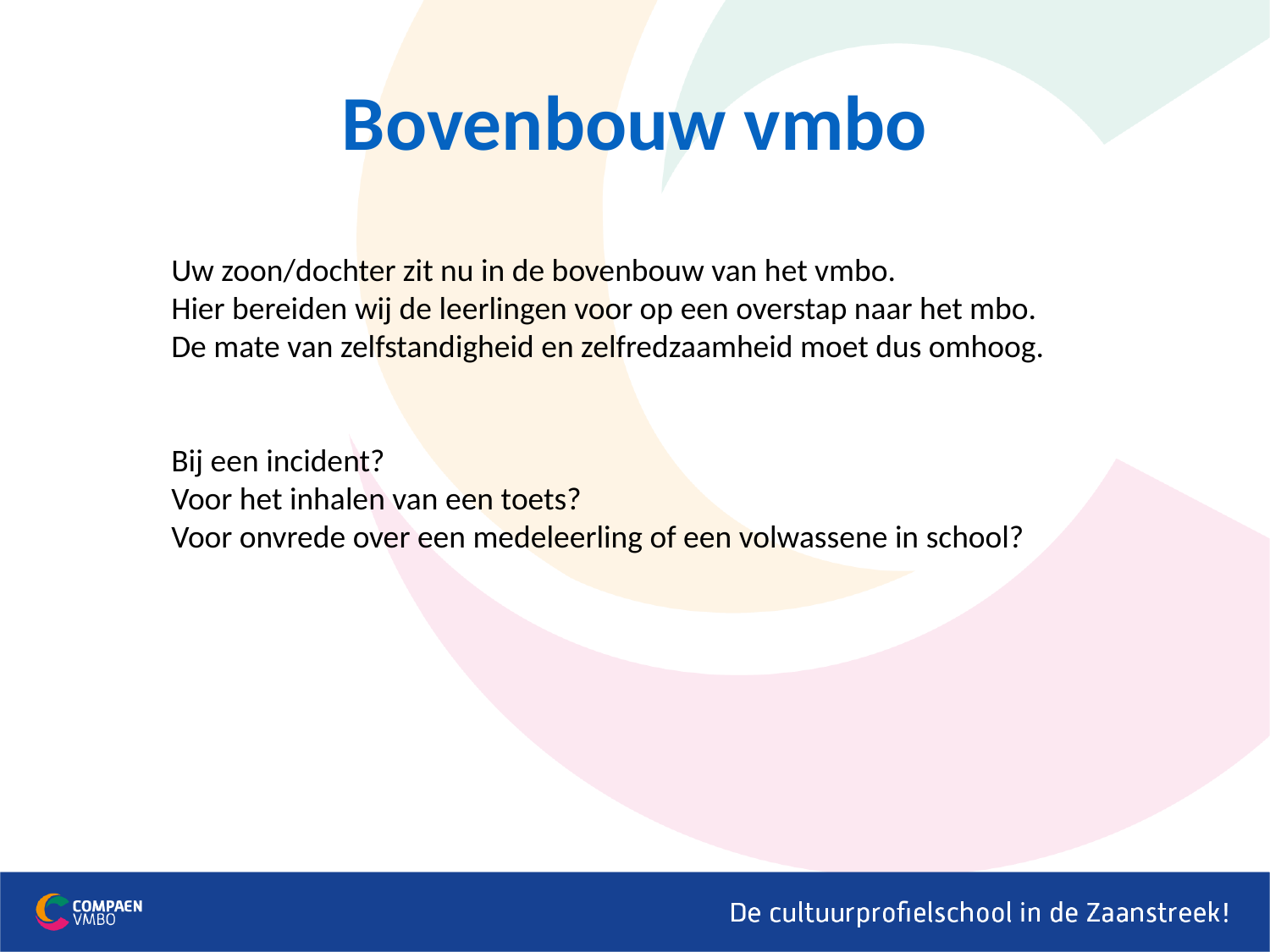

# Bovenbouw vmbo
Uw zoon/dochter zit nu in de bovenbouw van het vmbo.
Hier bereiden wij de leerlingen voor op een overstap naar het mbo.
De mate van zelfstandigheid en zelfredzaamheid moet dus omhoog.

Bij een incident?
Voor het inhalen van een toets?
Voor onvrede over een medeleerling of een volwassene in school?